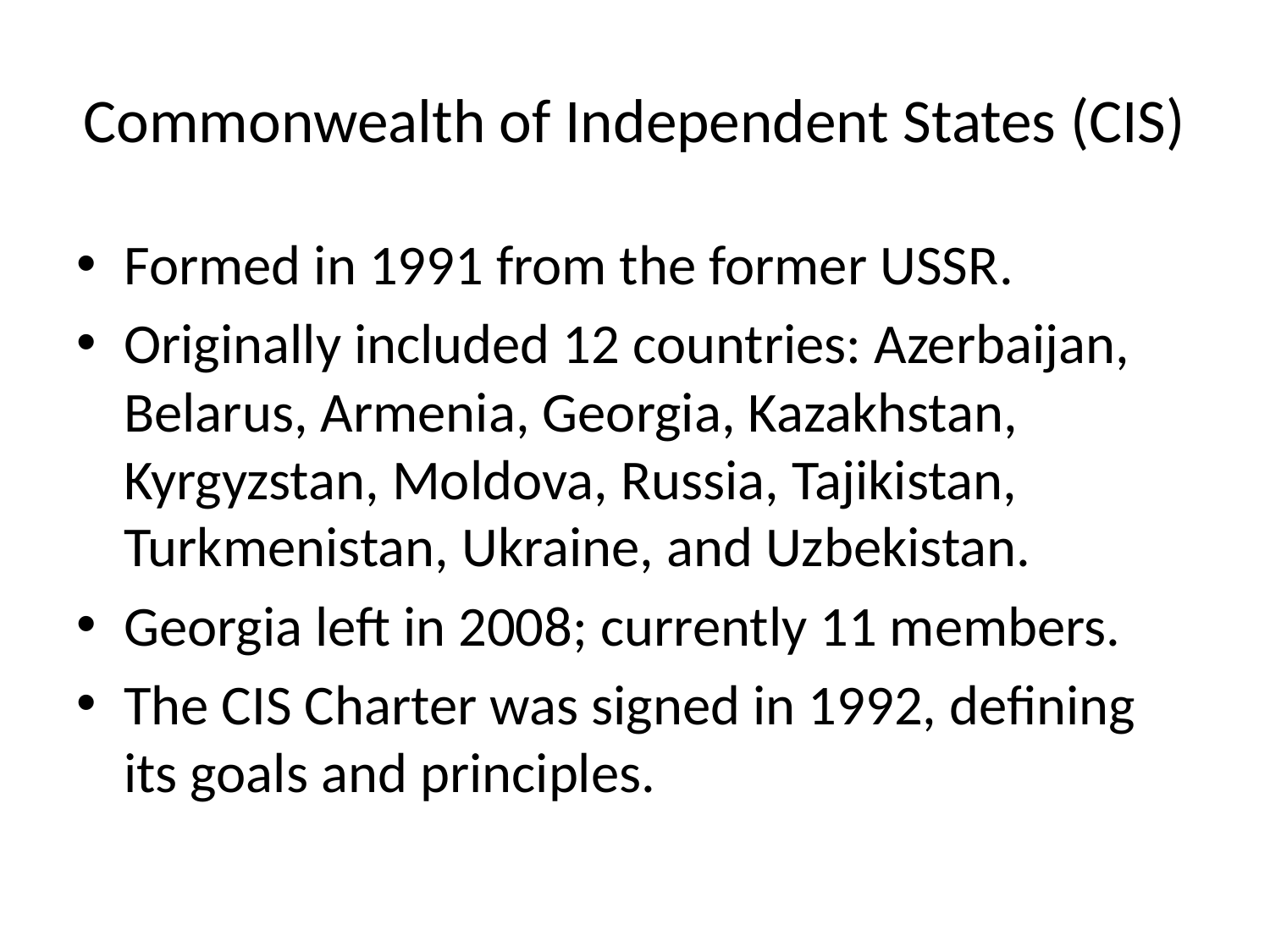

# Commonwealth of Independent States (CIS)
Formed in 1991 from the former USSR.
Originally included 12 countries: Azerbaijan, Belarus, Armenia, Georgia, Kazakhstan, Kyrgyzstan, Moldova, Russia, Tajikistan, Turkmenistan, Ukraine, and Uzbekistan.
Georgia left in 2008; currently 11 members.
The CIS Charter was signed in 1992, defining its goals and principles.